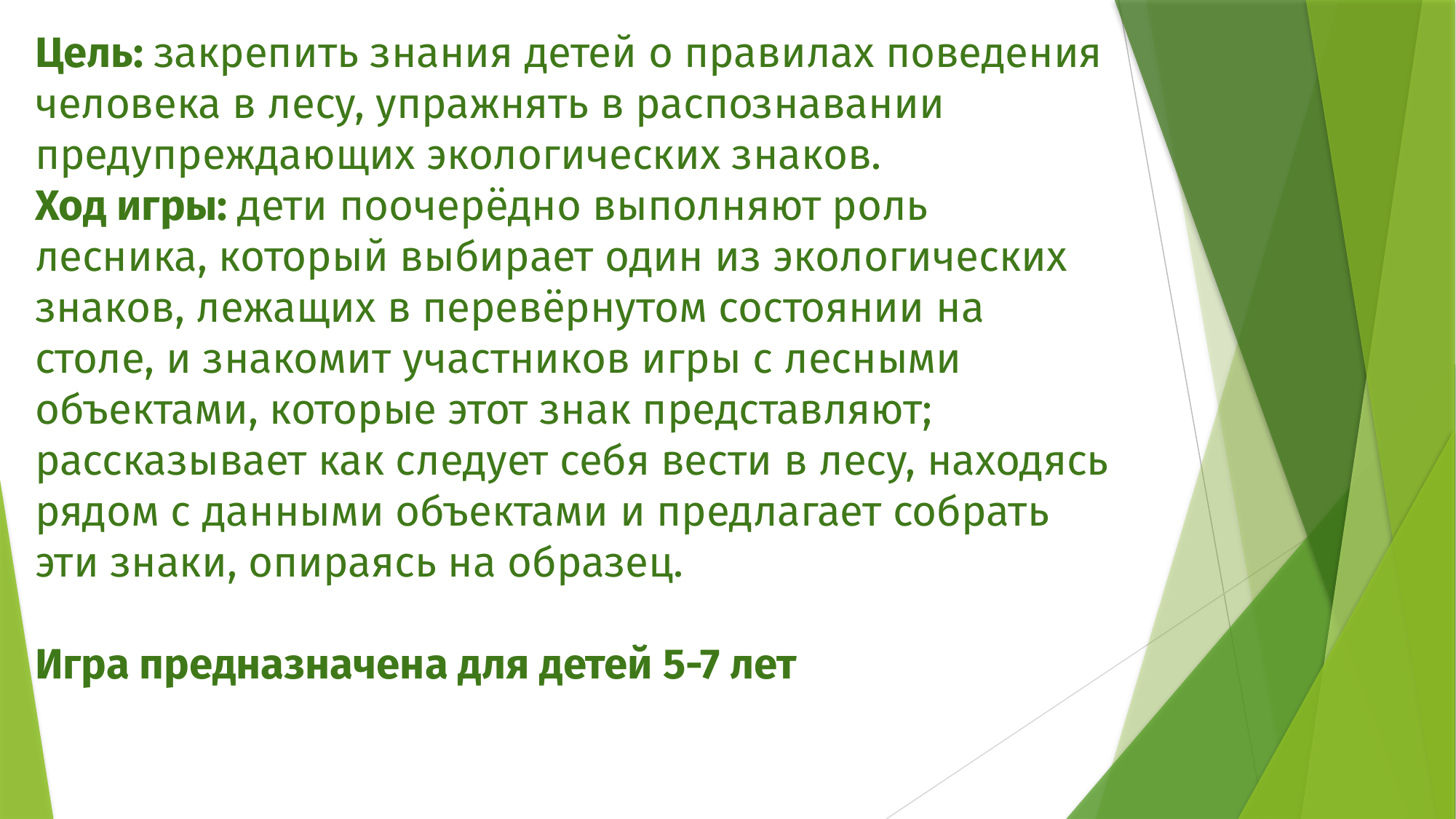

Цель: закрепить знания детей о правилах поведения человека в лесу, упражнять в распознавании предупреждающих экологических знаков.
Ход игры: дети поочерёдно выполняют роль лесника, который выбирает один из экологических знаков, лежащих в перевёрнутом состоянии на столе, и знакомит участников игры с лесными объектами, которые этот знак представляют; рассказывает как следует себя вести в лесу, находясь рядом с данными объектами и предлагает собрать эти знаки, опираясь на образец.

Игра предназначена для детей 5-7 лет